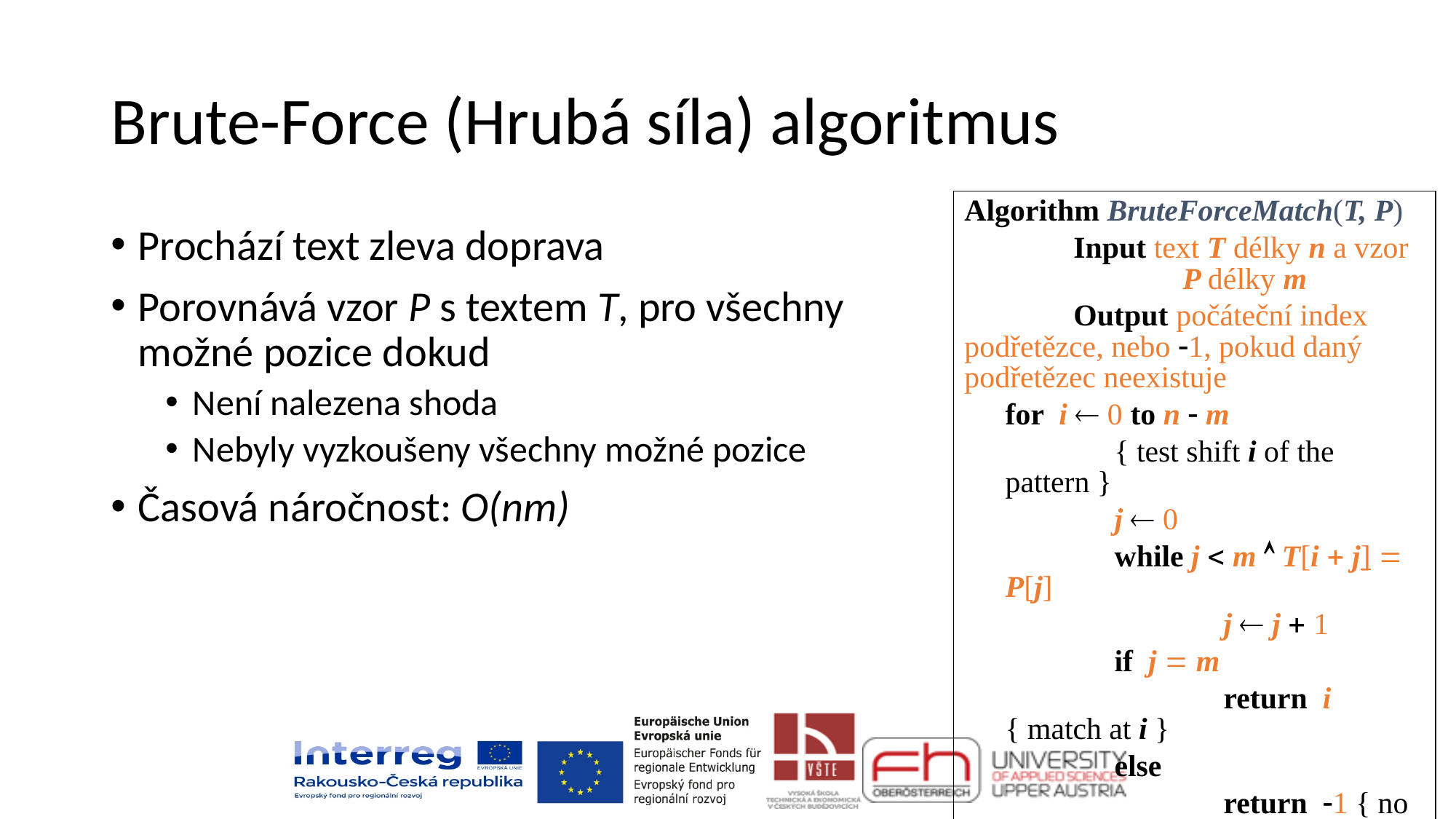

# Brute-Force (Hrubá síla) algoritmus
Algorithm BruteForceMatch(T, P)
	Input text T délky n a vzor
		P délky m
	Output počáteční index 	podřetězce, nebo −1, pokud daný 	podřetězec neexistuje
for  i ← 0 to n − m
	{ test shift i of the pattern }
	j ← 0
	while j < m ∧ T[i + j] = P[j]
		j ← j + 1
	if  j = m
		return  i { match at i }
	else
		return  −1 { no match }
Prochází text zleva doprava
Porovnává vzor P s textem T, pro všechny možné pozice dokud
Není nalezena shoda
Nebyly vyzkoušeny všechny možné pozice
Časová náročnost: O(nm)